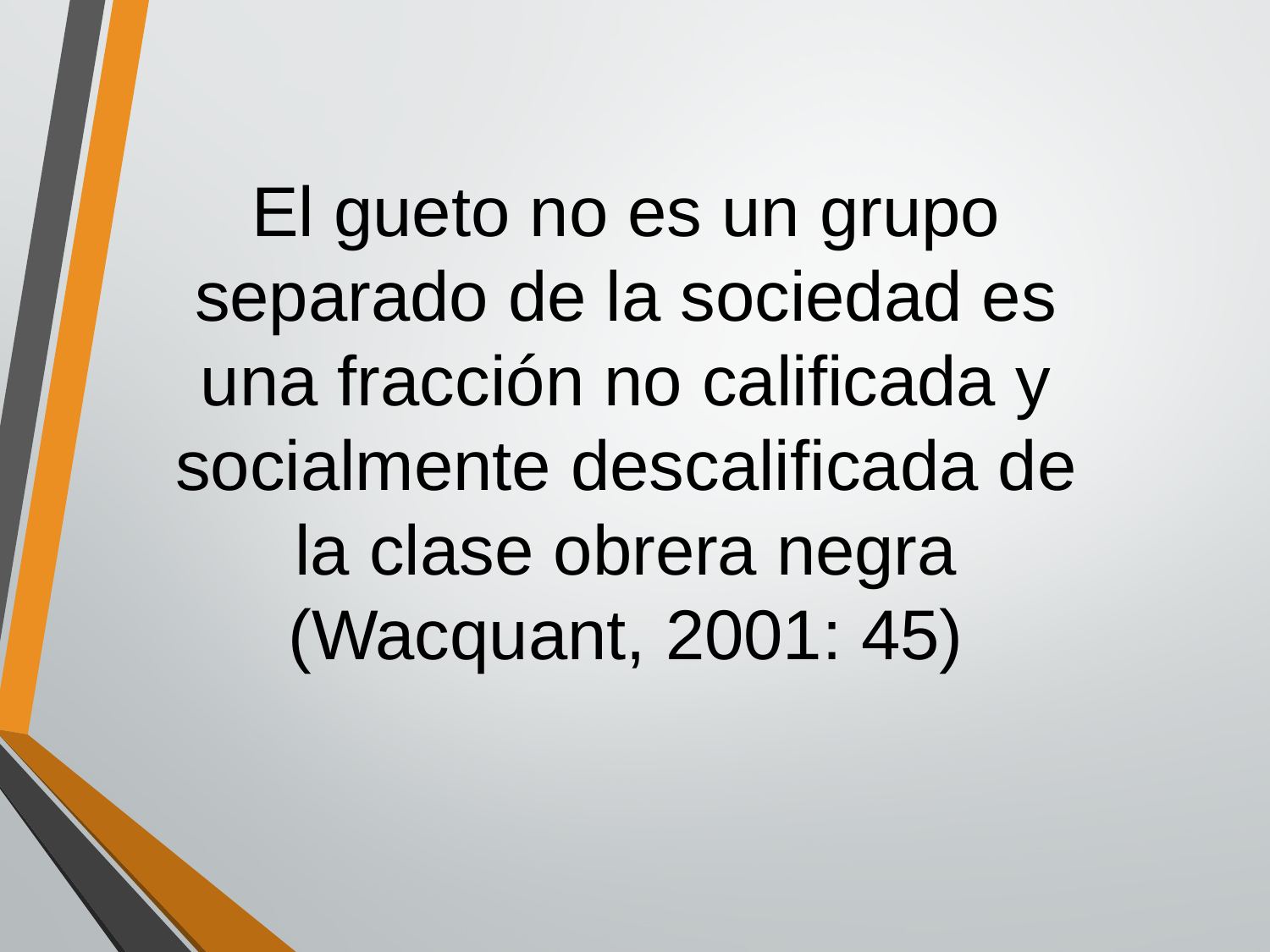

# El gueto no es un grupo separado de la sociedad es una fracción no calificada y socialmente descalificada de la clase obrera negra (Wacquant, 2001: 45)